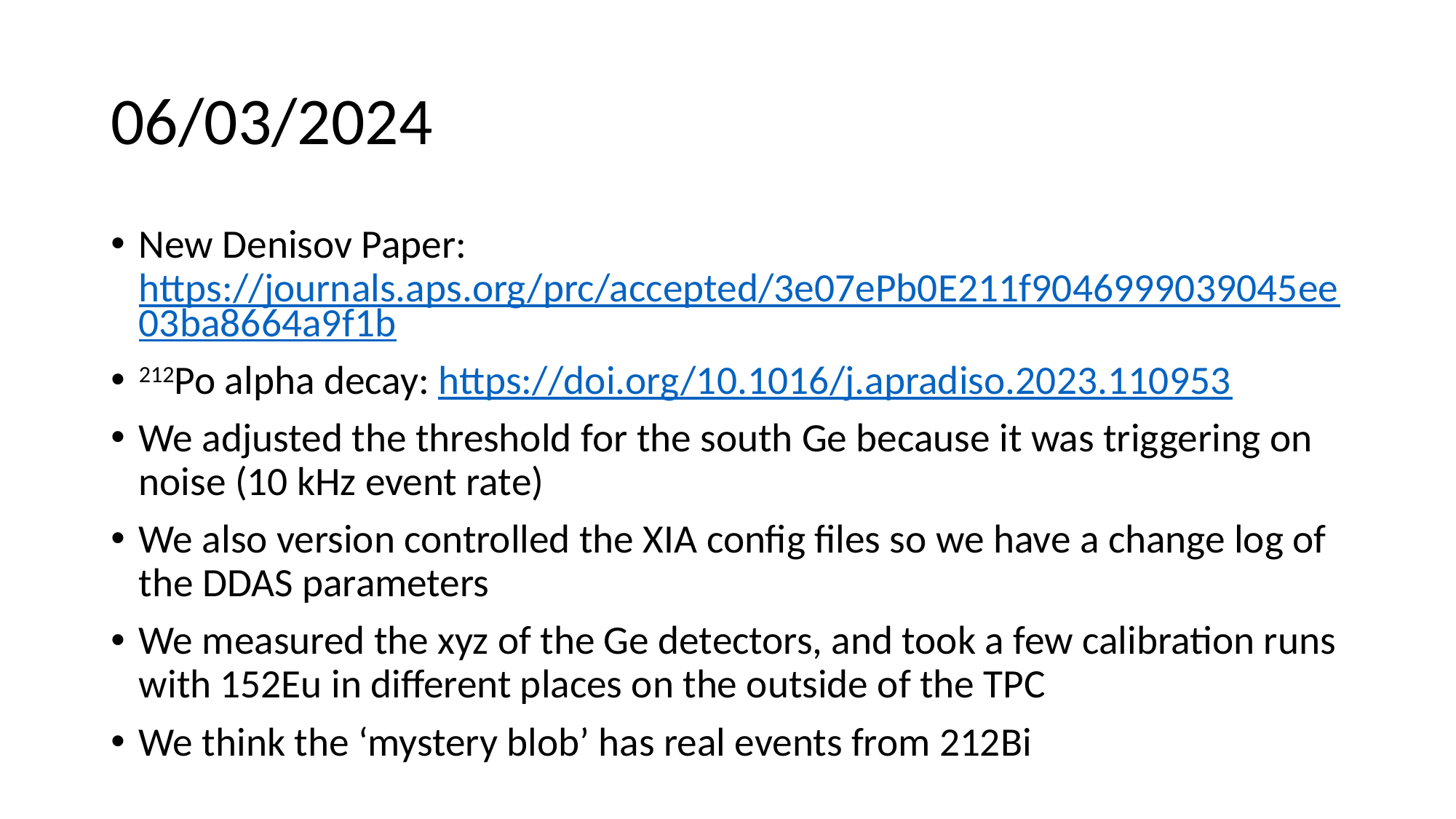

# 06/03/2024
New Denisov Paper: https://journals.aps.org/prc/accepted/3e07ePb0E211f9046999039045ee03ba8664a9f1b
212Po alpha decay: https://doi.org/10.1016/j.apradiso.2023.110953
We adjusted the threshold for the south Ge because it was triggering on noise (10 kHz event rate)
We also version controlled the XIA config files so we have a change log of the DDAS parameters
We measured the xyz of the Ge detectors, and took a few calibration runs with 152Eu in different places on the outside of the TPC
We think the ‘mystery blob’ has real events from 212Bi